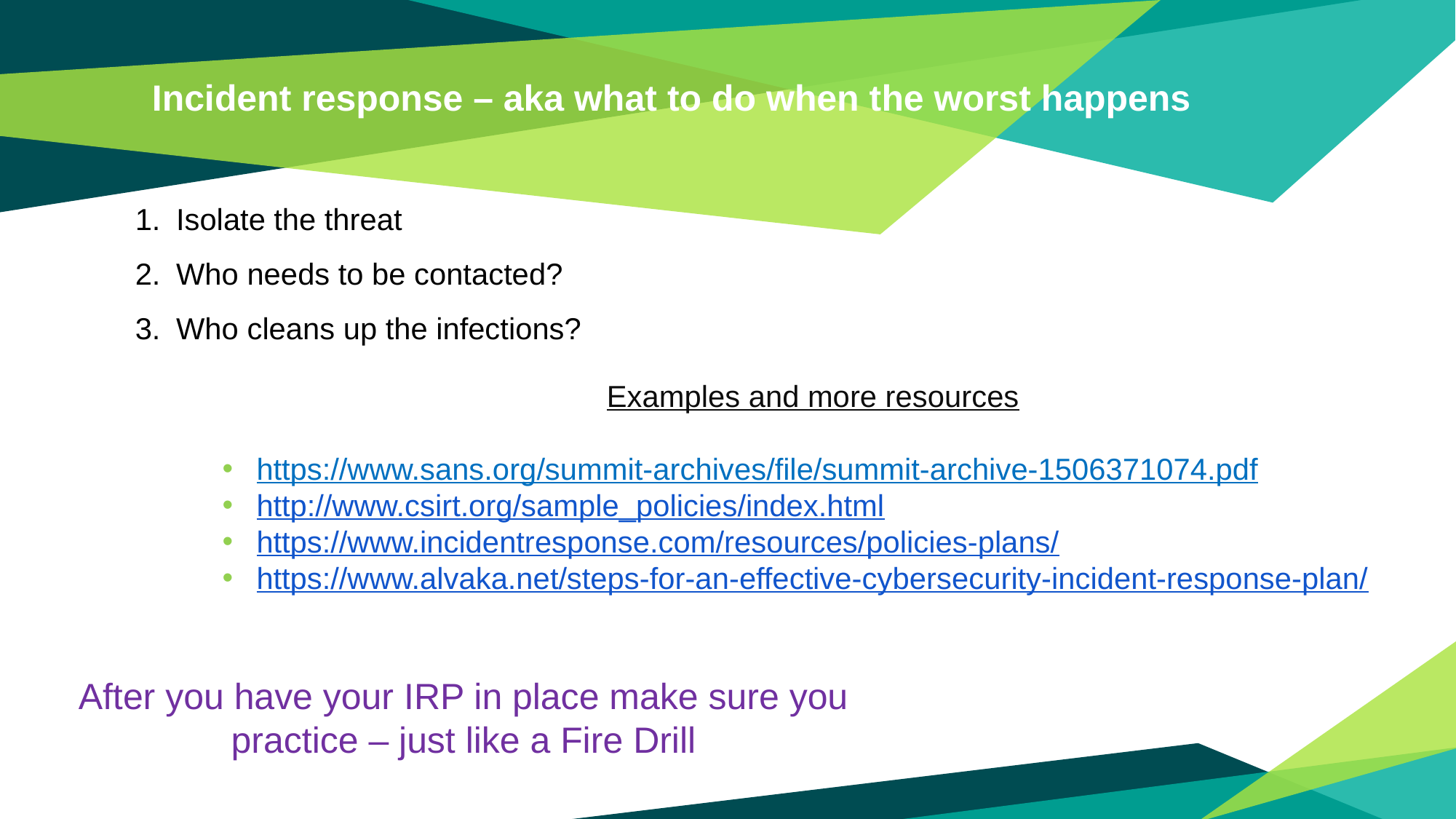

# Incident response – aka what to do when the worst happens
Isolate the threat
Who needs to be contacted?
Who cleans up the infections?
Examples and more resources

https://www.sans.org/summit-archives/file/summit-archive-1506371074.pdf
http://www.csirt.org/sample_policies/index.html
https://www.incidentresponse.com/resources/policies-plans/
https://www.alvaka.net/steps-for-an-effective-cybersecurity-incident-response-plan/

After you have your IRP in place make sure you practice – just like a Fire Drill